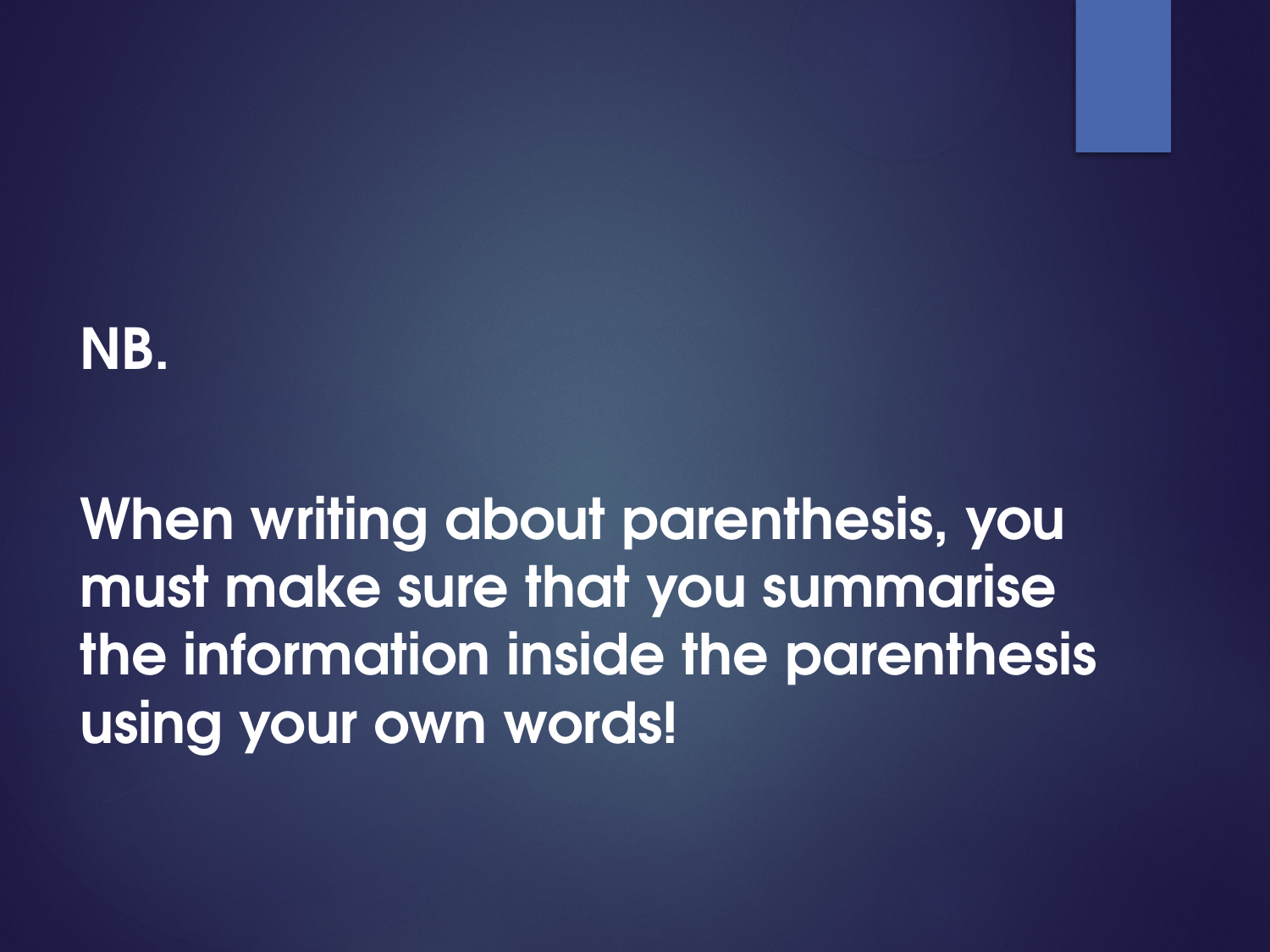

#
NB.

When writing about parenthesis, you must make sure that you summarise the information inside the parenthesis using your own words!